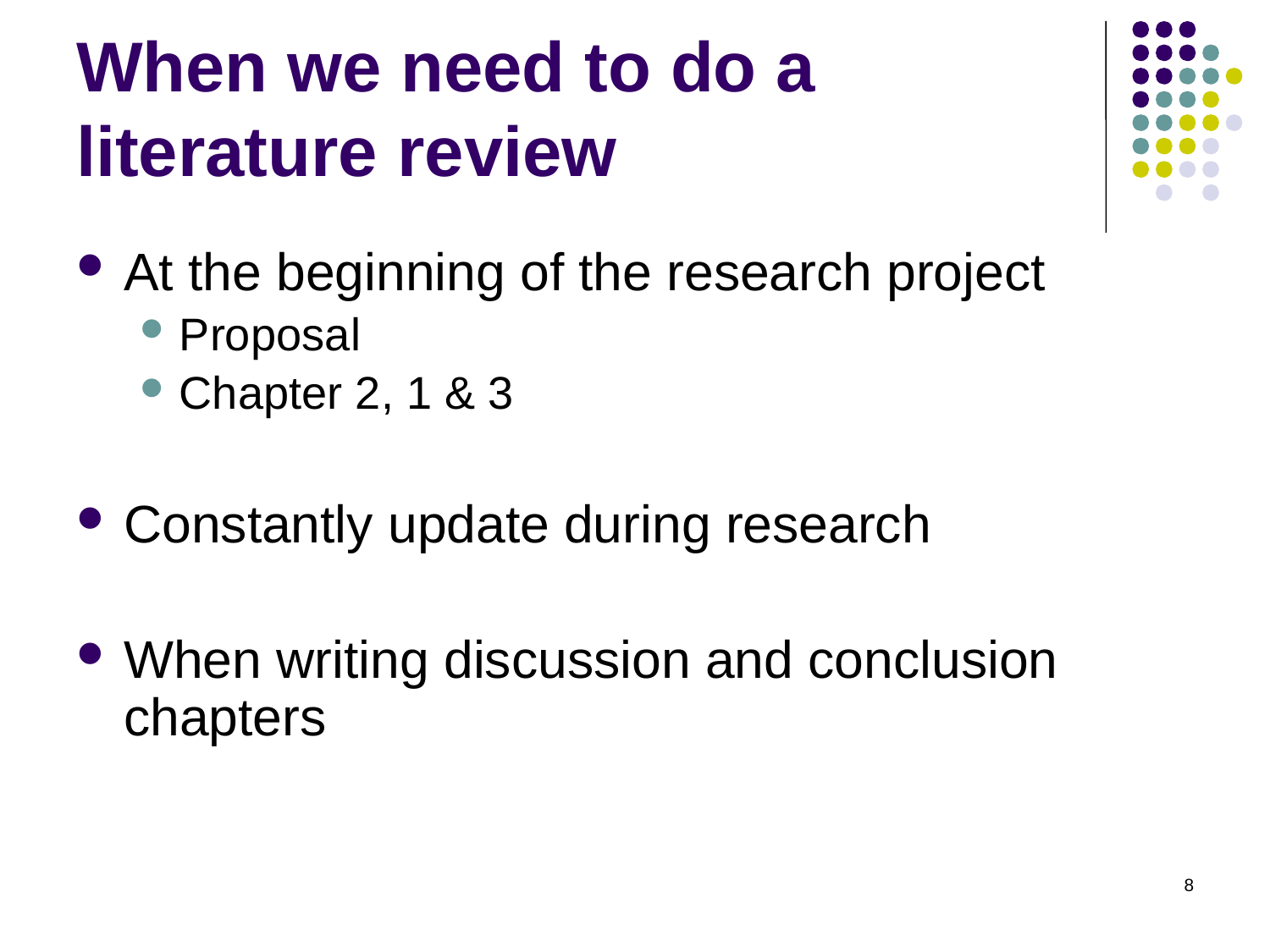

# When we need to do a literature review
At the beginning of the research project
Proposal
Chapter 2, 1 & 3

Constantly update during research

When writing discussion and conclusion chapters

8